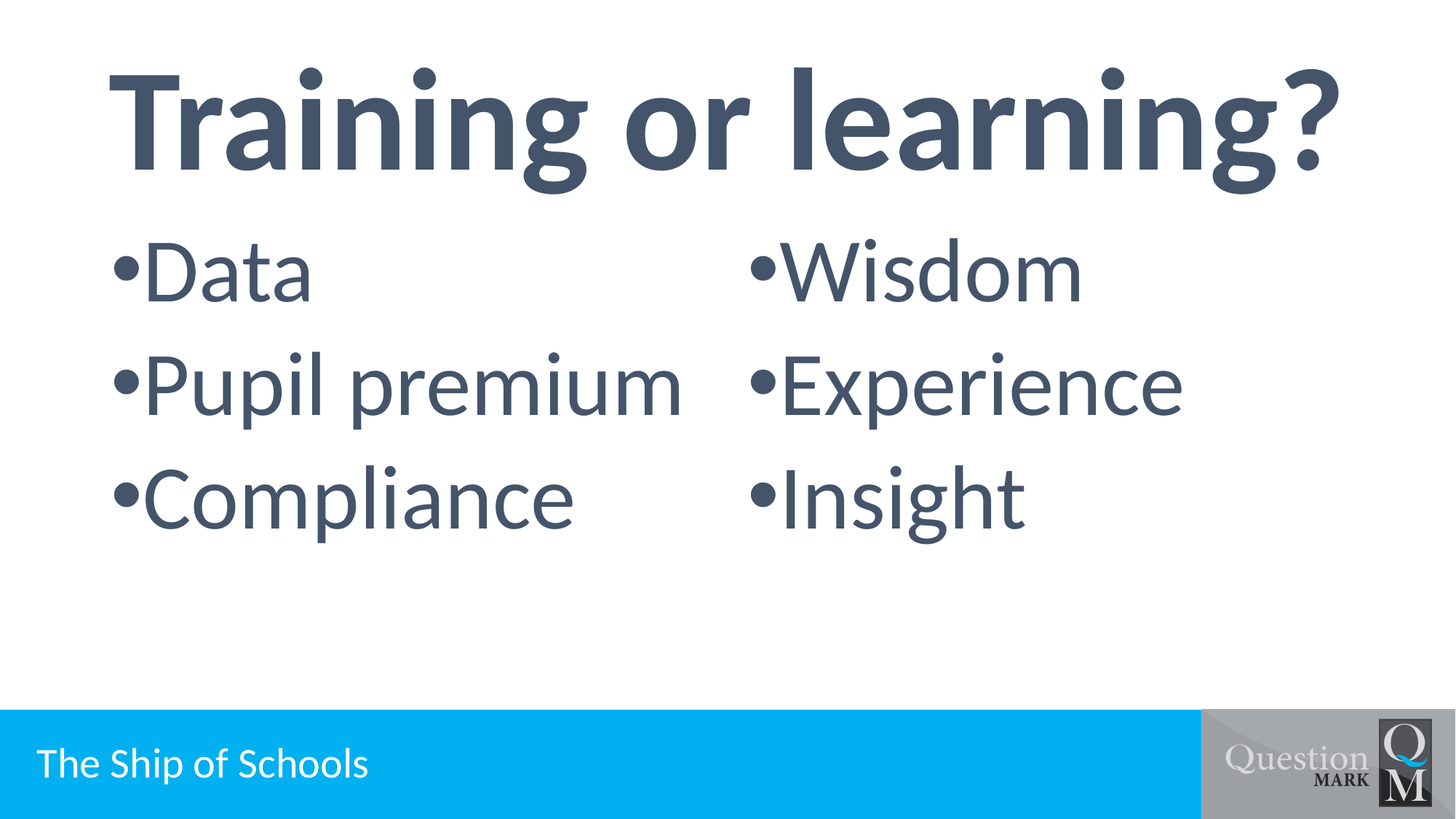

# Training or learning?
Data
Pupil premium
Compliance
Wisdom
Experience
Insight